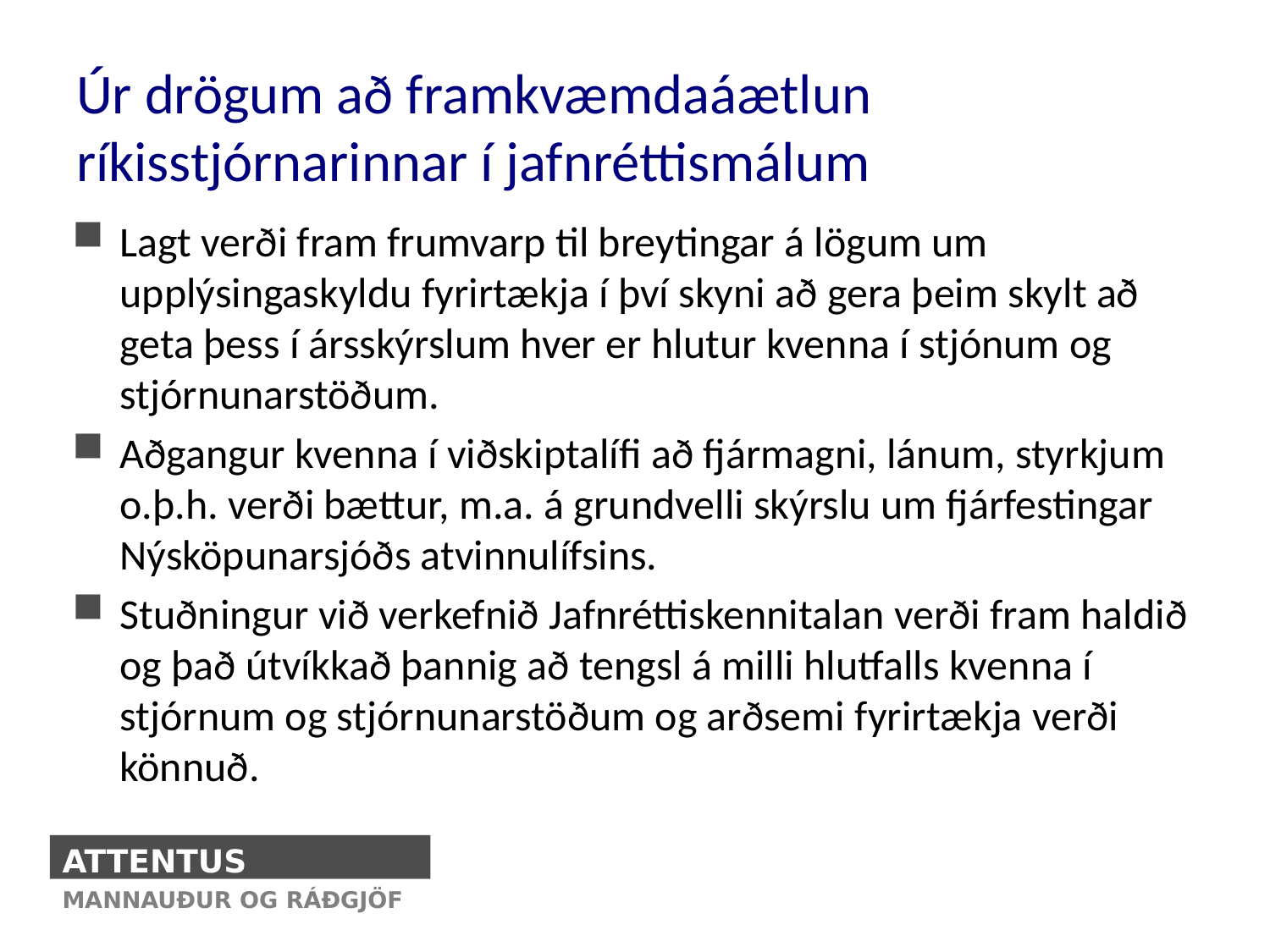

# Úr drögum að framkvæmdaáætlun ríkisstjórnarinnar í jafnréttismálum
Lagt verði fram frumvarp til breytingar á lögum um upplýsingaskyldu fyrirtækja í því skyni að gera þeim skylt að geta þess í ársskýrslum hver er hlutur kvenna í stjónum og stjórnunarstöðum.
Aðgangur kvenna í viðskiptalífi að fjármagni, lánum, styrkjum o.þ.h. verði bættur, m.a. á grundvelli skýrslu um fjárfestingar Nýsköpunarsjóðs atvinnulífsins.
Stuðningur við verkefnið Jafnréttiskennitalan verði fram haldið og það útvíkkað þannig að tengsl á milli hlutfalls kvenna í stjórnum og stjórnunarstöðum og arðsemi fyrirtækja verði könnuð.